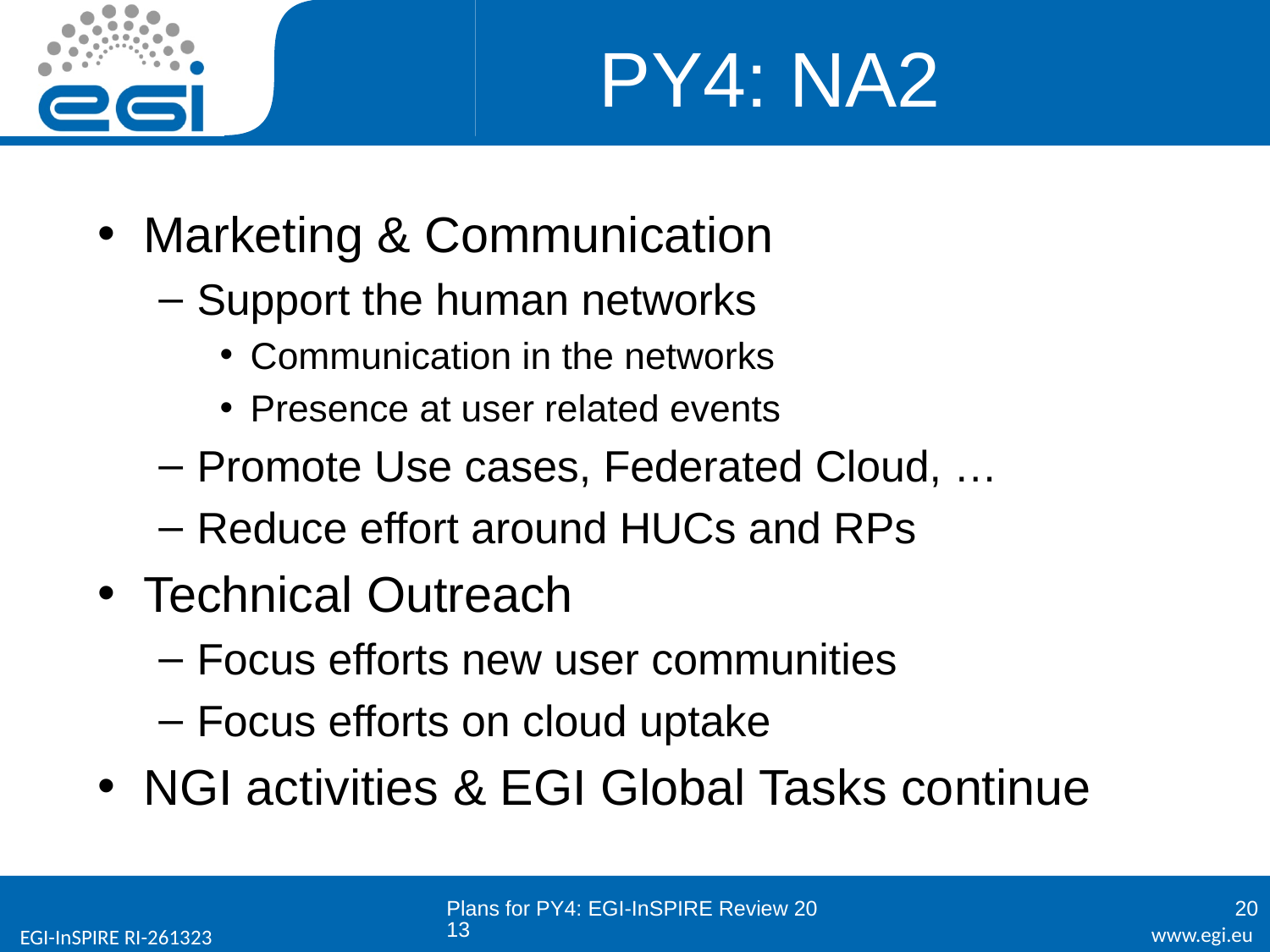

# PY4: NA2
Marketing & Communication
Support the human networks
Communication in the networks
Presence at user related events
Promote Use cases, Federated Cloud, …
Reduce effort around HUCs and RPs
Technical Outreach
Focus efforts new user communities
Focus efforts on cloud uptake
NGI activities & EGI Global Tasks continue

Plans for PY4: EGI-InSPIRE Review 2013
20